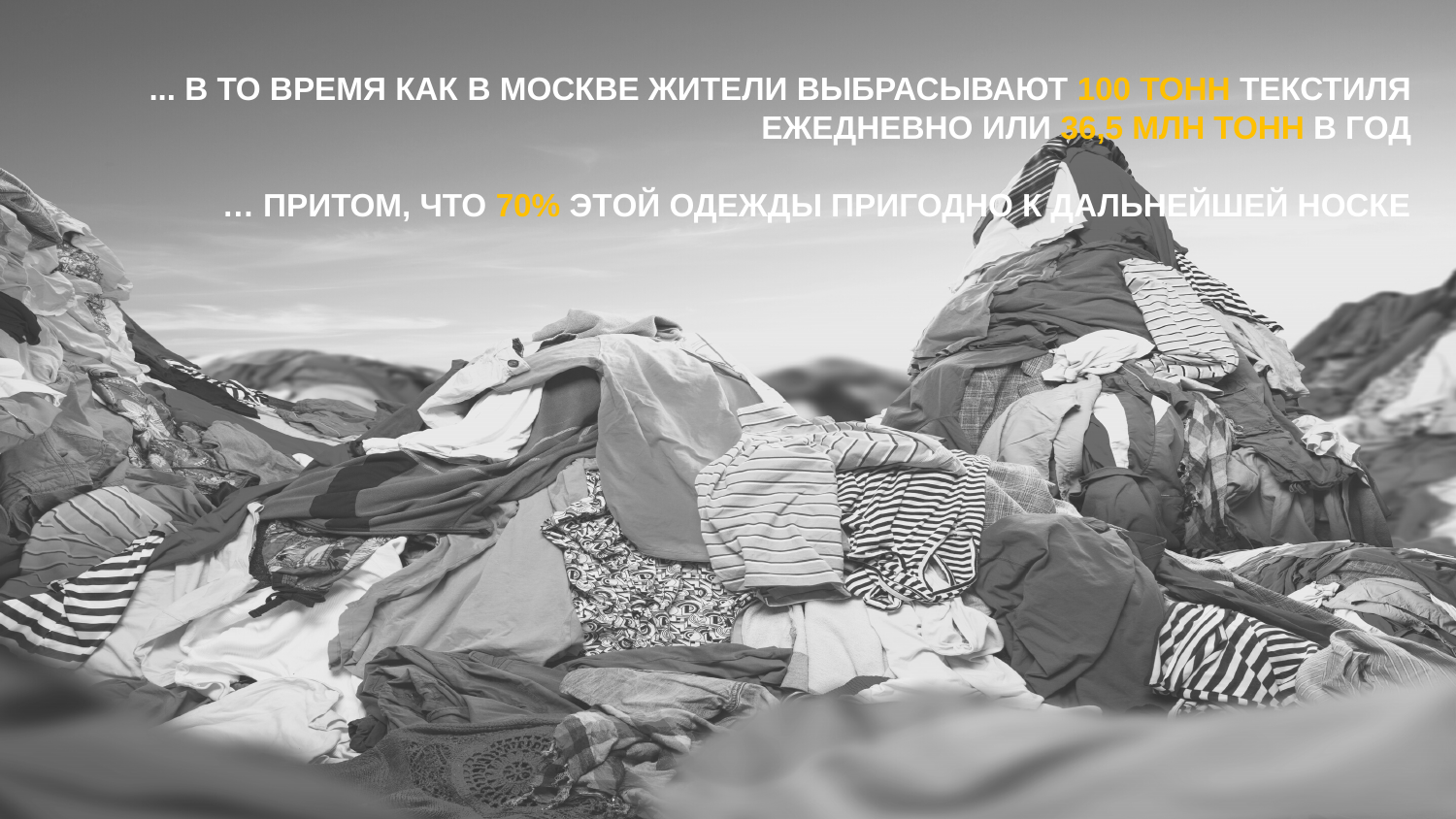

# ... В ТО ВРЕМЯ КАК В МОСКВЕ ЖИТЕЛИ ВЫБРАСЫВАЮТ 100 ТОНН ТЕКСТИЛЯ ЕЖЕДНЕВНО ИЛИ 36,5 МЛН ТОНН В ГОД … ПРИТОМ, ЧТО 70% ЭТОЙ ОДЕЖДЫ ПРИГОДНО К ДАЛЬНЕЙШЕЙ НОСКЕ